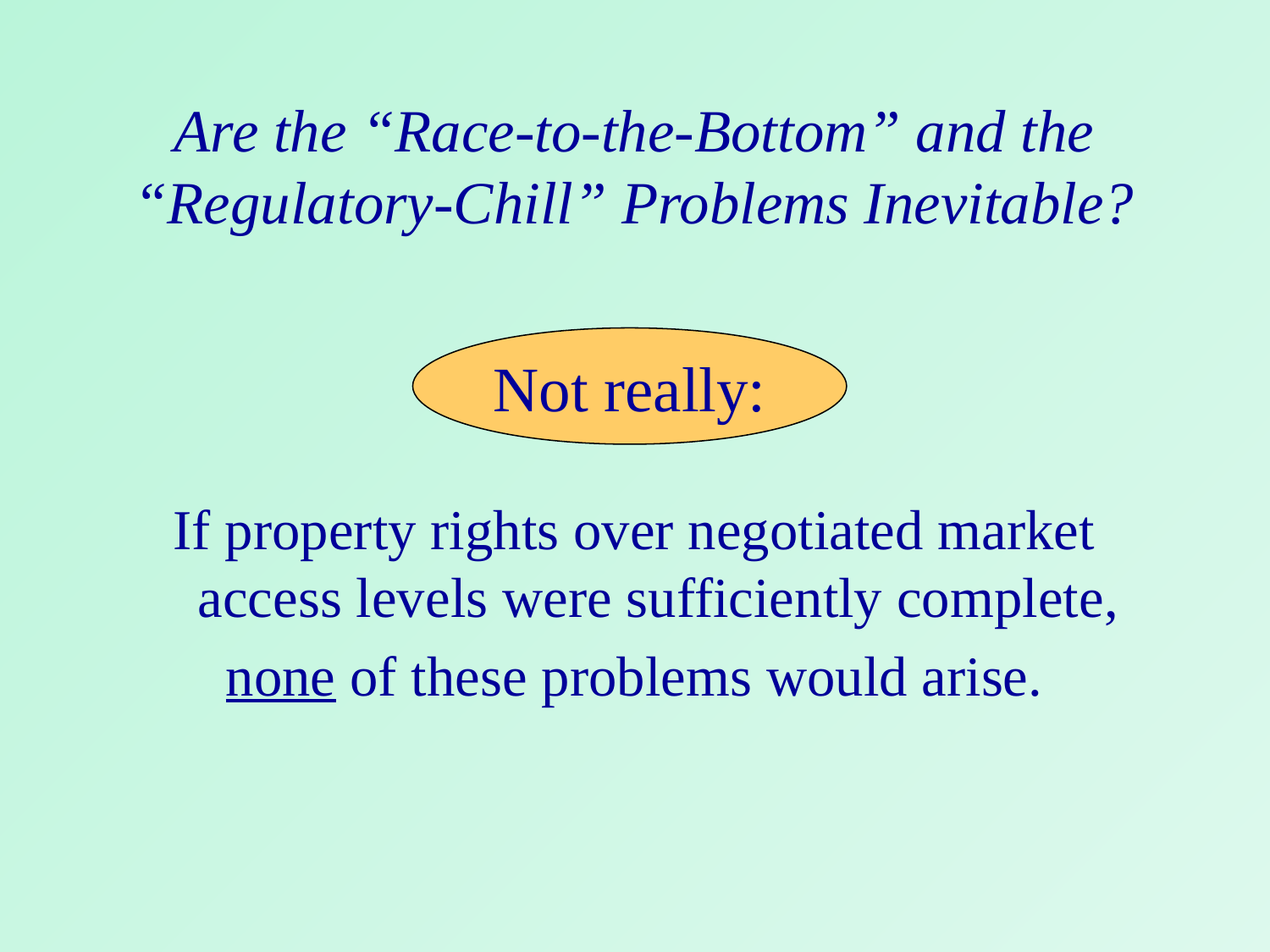

# Are the “Race-to-the-Bottom” and the “Regulatory-Chill” Problems Inevitable?
Not really:
If property rights over negotiated market access levels were sufficiently complete,
none of these problems would arise.